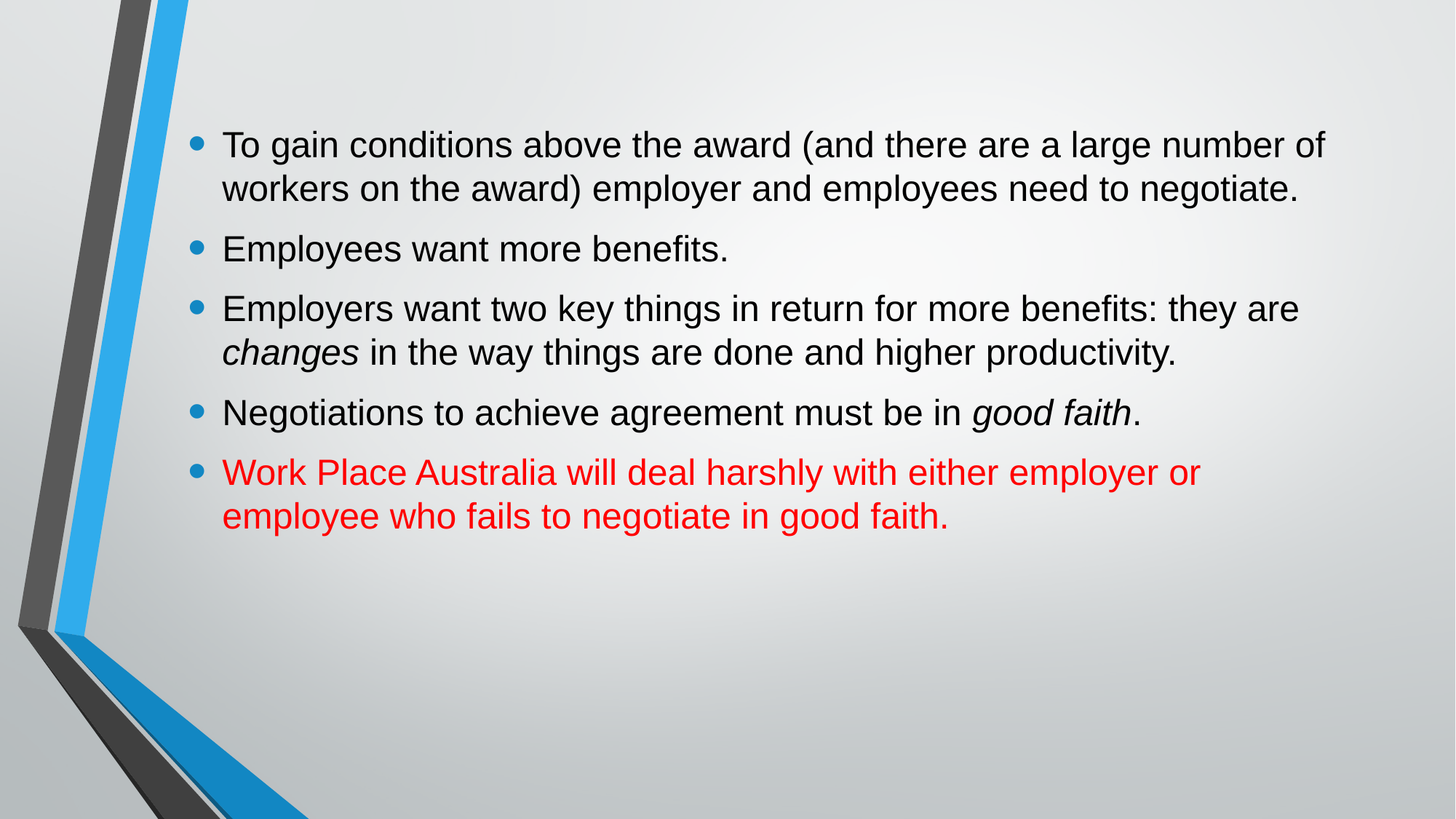

To gain conditions above the award (and there are a large number of workers on the award) employer and employees need to negotiate.
Employees want more benefits.
Employers want two key things in return for more benefits: they are changes in the way things are done and higher productivity.
Negotiations to achieve agreement must be in good faith.
Work Place Australia will deal harshly with either employer or employee who fails to negotiate in good faith.